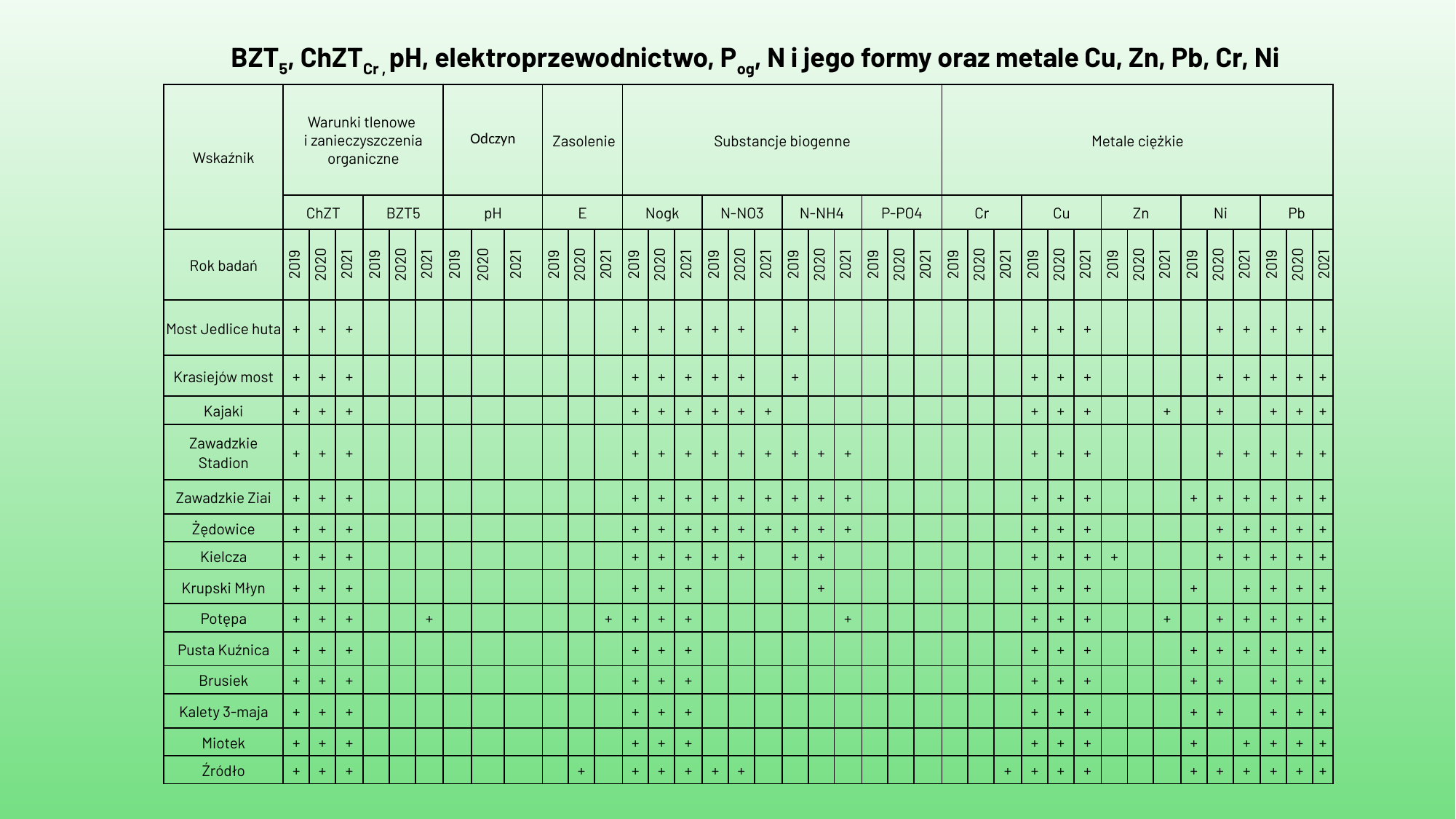

BZT5, ChZTCr , pH, elektroprzewodnictwo, Pog, N i jego formy oraz metale Cu, Zn, Pb, Cr, Ni
| Wskaźnik | Warunki tlenowe i zanieczyszczenia organiczne |  |  |  |  |  | Odczyn |  |  | Zasolenie |  |  | Substancje biogenne |  |  |  |  |  |  |  |  |  |  |  | Metale ciężkie |  |  |  |  |  |  |  |  |  |  |  |  |  |  |
| --- | --- | --- | --- | --- | --- | --- | --- | --- | --- | --- | --- | --- | --- | --- | --- | --- | --- | --- | --- | --- | --- | --- | --- | --- | --- | --- | --- | --- | --- | --- | --- | --- | --- | --- | --- | --- | --- | --- | --- |
|  | ChZT |  |  | BZT5 |  |  | pH |  |  | E |  |  | Nogk |  |  | N-NO3 |  |  | N-NH4 |  |  | P-PO4 |  |  | Cr |  |  | Cu |  |  | Zn |  |  | Ni |  |  | Pb |  |  |
| Rok badań | 2019 | 2020 | 2021 | 2019 | 2020 | 2021 | 2019 | 2020 | 2021 | 2019 | 2020 | 2021 | 2019 | 2020 | 2021 | 2019 | 2020 | 2021 | 2019 | 2020 | 2021 | 2019 | 2020 | 2021 | 2019 | 2020 | 2021 | 2019 | 2020 | 2021 | 2019 | 2020 | 2021 | 2019 | 2020 | 2021 | 2019 | 2020 | 2021 |
| Most Jedlice huta | + | + | + |  |  |  |  |  |  |  |  |  | + | + | + | + | + |  | + |  |  |  |  |  |  |  |  | + | + | + |  |  |  |  | + | + | + | + | + |
| Krasiejów most | + | + | + |  |  |  |  |  |  |  |  |  | + | + | + | + | + |  | + |  |  |  |  |  |  |  |  | + | + | + |  |  |  |  | + | + | + | + | + |
| Kajaki | + | + | + |  |  |  |  |  |  |  |  |  | + | + | + | + | + | + |  |  |  |  |  |  |  |  |  | + | + | + |  |  | + |  | + |  | + | + | + |
| Zawadzkie Stadion | + | + | + |  |  |  |  |  |  |  |  |  | + | + | + | + | + | + | + | + | + |  |  |  |  |  |  | + | + | + |  |  |  |  | + | + | + | + | + |
| Zawadzkie Ziai | + | + | + |  |  |  |  |  |  |  |  |  | + | + | + | + | + | + | + | + | + |  |  |  |  |  |  | + | + | + |  |  |  | + | + | + | + | + | + |
| Żędowice | + | + | + |  |  |  |  |  |  |  |  |  | + | + | + | + | + | + | + | + | + |  |  |  |  |  |  | + | + | + |  |  |  |  | + | + | + | + | + |
| Kielcza | + | + | + |  |  |  |  |  |  |  |  |  | + | + | + | + | + |  | + | + |  |  |  |  |  |  |  | + | + | + | + |  |  |  | + | + | + | + | + |
| Krupski Młyn | + | + | + |  |  |  |  |  |  |  |  |  | + | + | + |  |  |  |  | + |  |  |  |  |  |  |  | + | + | + |  |  |  | + |  | + | + | + | + |
| Potępa | + | + | + |  |  | + |  |  |  |  |  | + | + | + | + |  |  |  |  |  | + |  |  |  |  |  |  | + | + | + |  |  | + |  | + | + | + | + | + |
| Pusta Kuźnica | + | + | + |  |  |  |  |  |  |  |  |  | + | + | + |  |  |  |  |  |  |  |  |  |  |  |  | + | + | + |  |  |  | + | + | + | + | + | + |
| Brusiek | + | + | + |  |  |  |  |  |  |  |  |  | + | + | + |  |  |  |  |  |  |  |  |  |  |  |  | + | + | + |  |  |  | + | + |  | + | + | + |
| Kalety 3-maja | + | + | + |  |  |  |  |  |  |  |  |  | + | + | + |  |  |  |  |  |  |  |  |  |  |  |  | + | + | + |  |  |  | + | + |  | + | + | + |
| Miotek | + | + | + |  |  |  |  |  |  |  |  |  | + | + | + |  |  |  |  |  |  |  |  |  |  |  |  | + | + | + |  |  |  | + |  | + | + | + | + |
| Źródło | + | + | + |  |  |  |  |  |  |  | + |  | + | + | + | + | + |  |  |  |  |  |  |  |  |  | + | + | + | + |  |  |  | + | + | + | + | + | + |